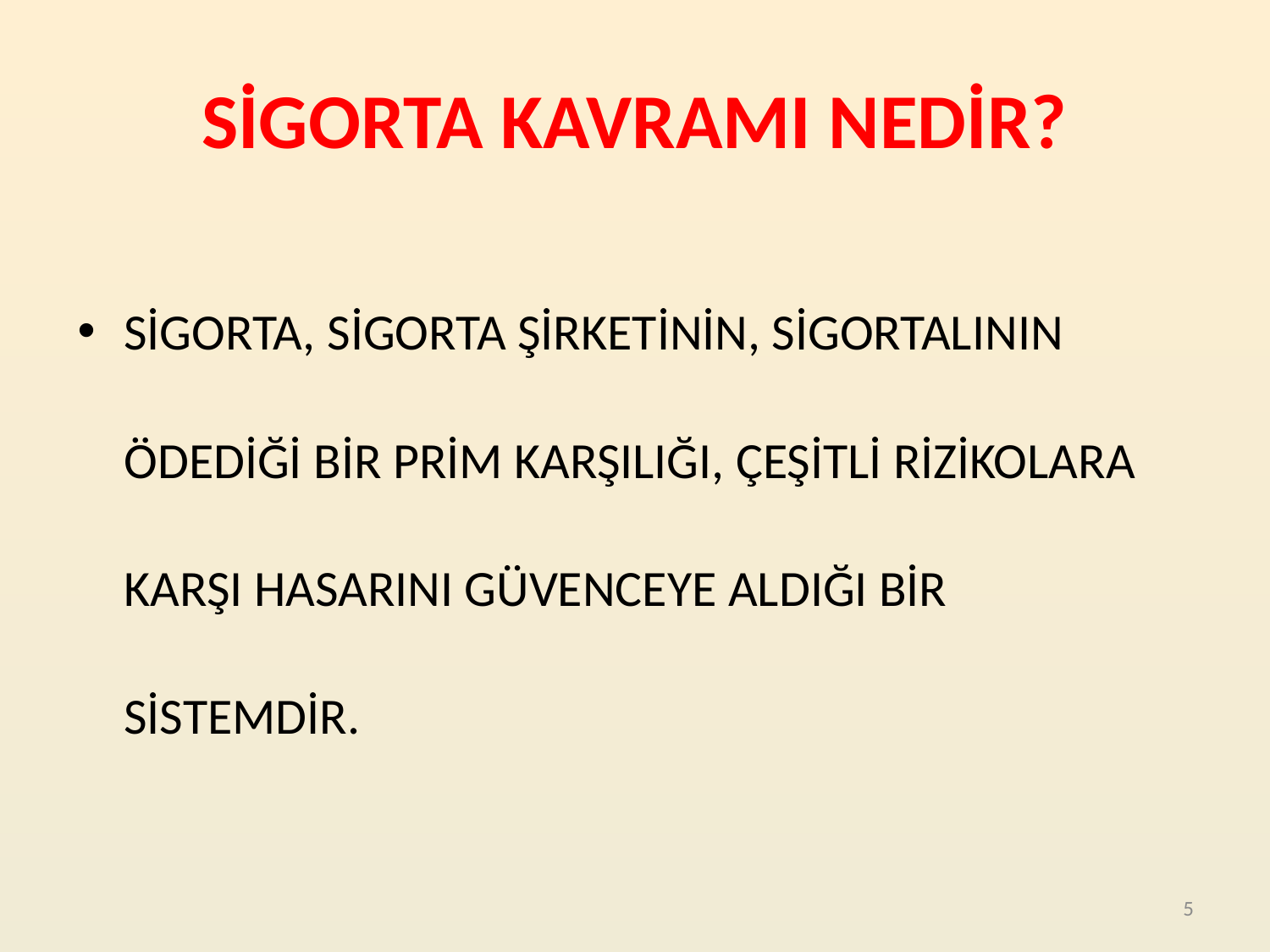

# SİGORTA KAVRAMI NEDİR?
SİGORTA, SİGORTA ŞİRKETİNİN, SİGORTALININ ÖDEDİĞİ BİR PRİM KARŞILIĞI, ÇEŞİTLİ RİZİKOLARA KARŞI HASARINI GÜVENCEYE ALDIĞI BİR SİSTEMDİR.
5